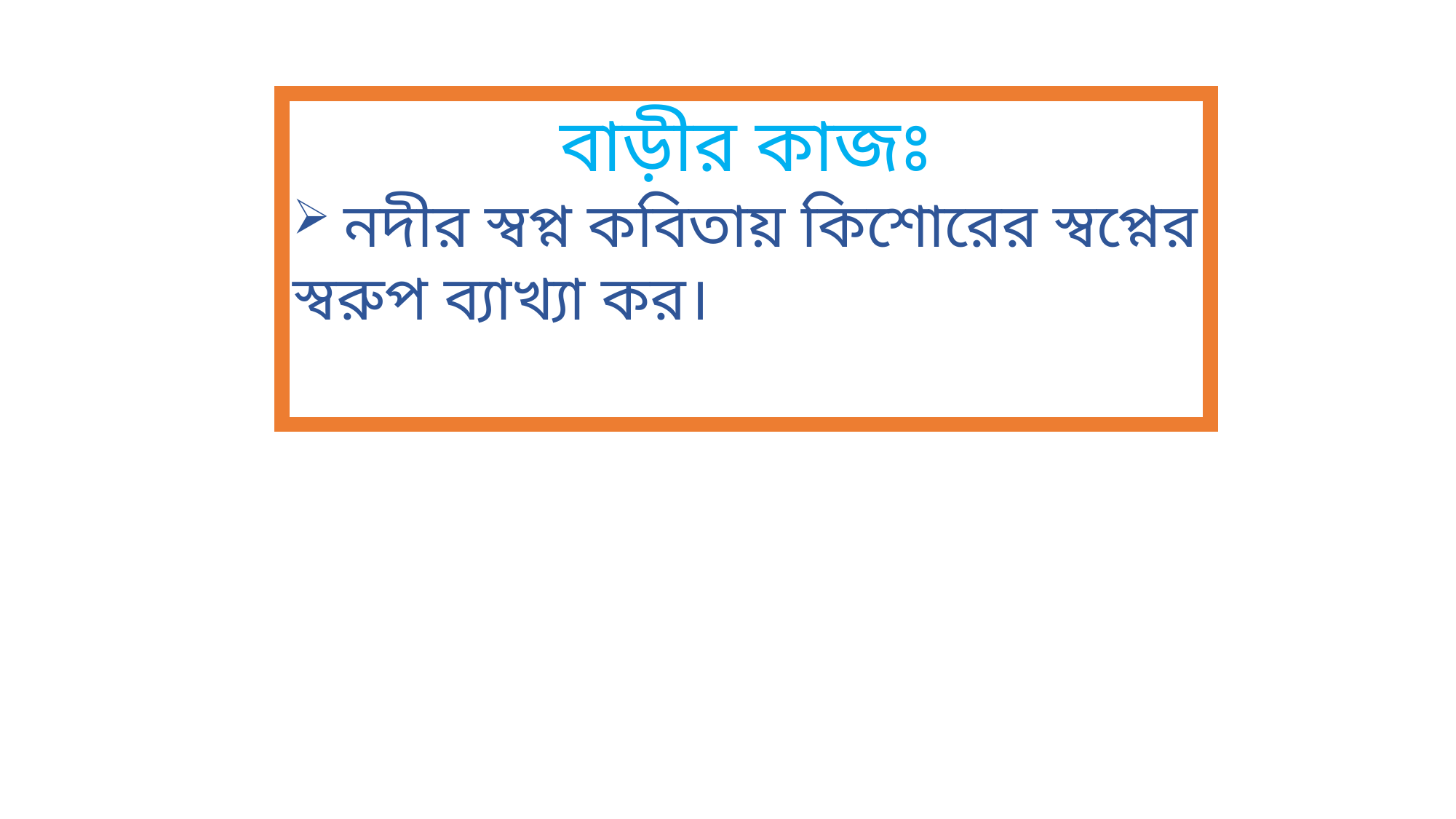

বাড়ীর কাজঃ
 নদীর স্বপ্ন কবিতায় কিশোরের স্বপ্নের স্বরুপ ব্যাখ্যা কর।